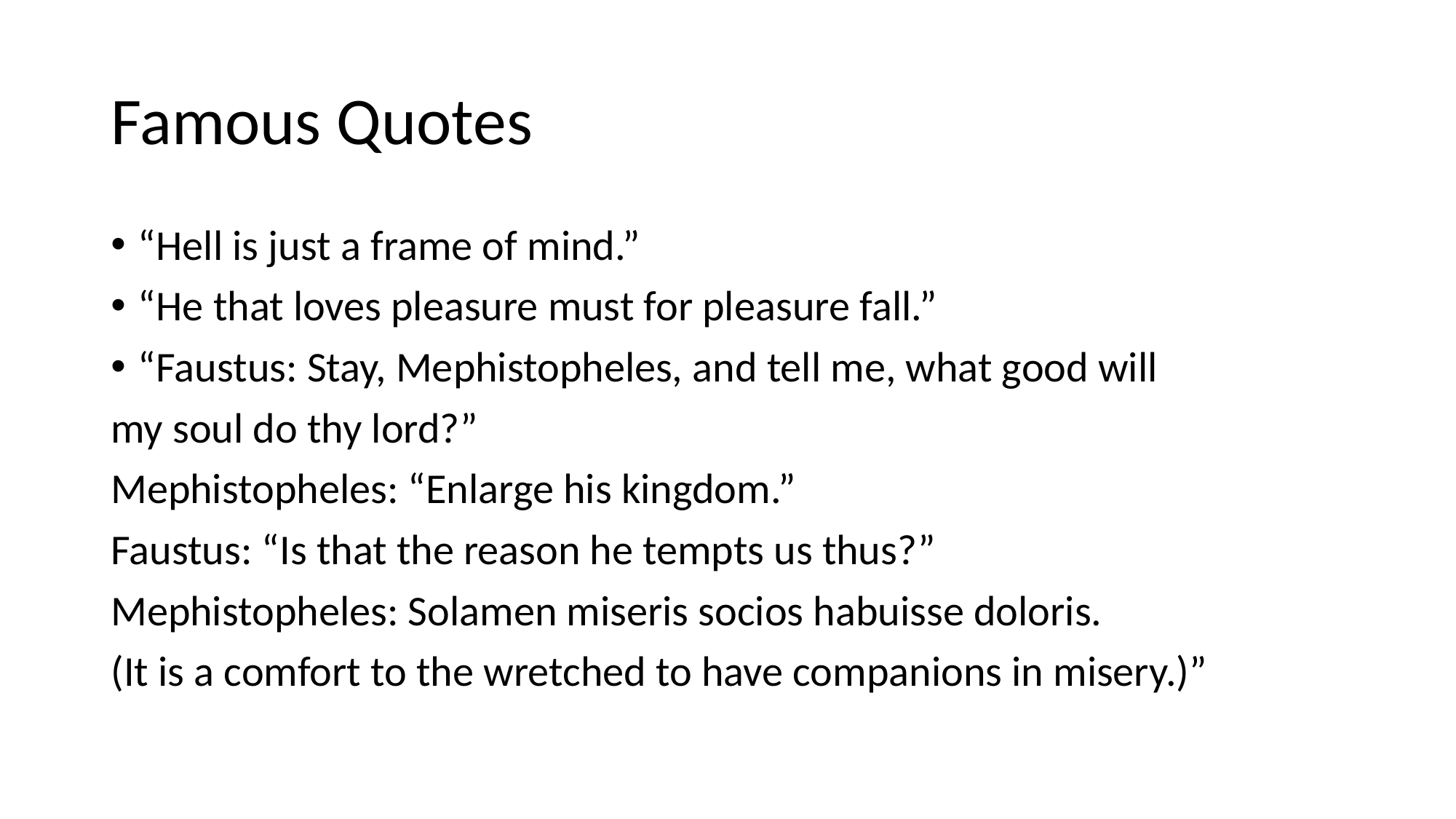

# Famous Quotes
“Hell is just a frame of mind.”
“He that loves pleasure must for pleasure fall.”
“Faustus: Stay, Mephistopheles, and tell me, what good will
my soul do thy lord?”
Mephistopheles: “Enlarge his kingdom.”
Faustus: “Is that the reason he tempts us thus?”
Mephistopheles: Solamen miseris socios habuisse doloris.
(It is a comfort to the wretched to have companions in misery.)”